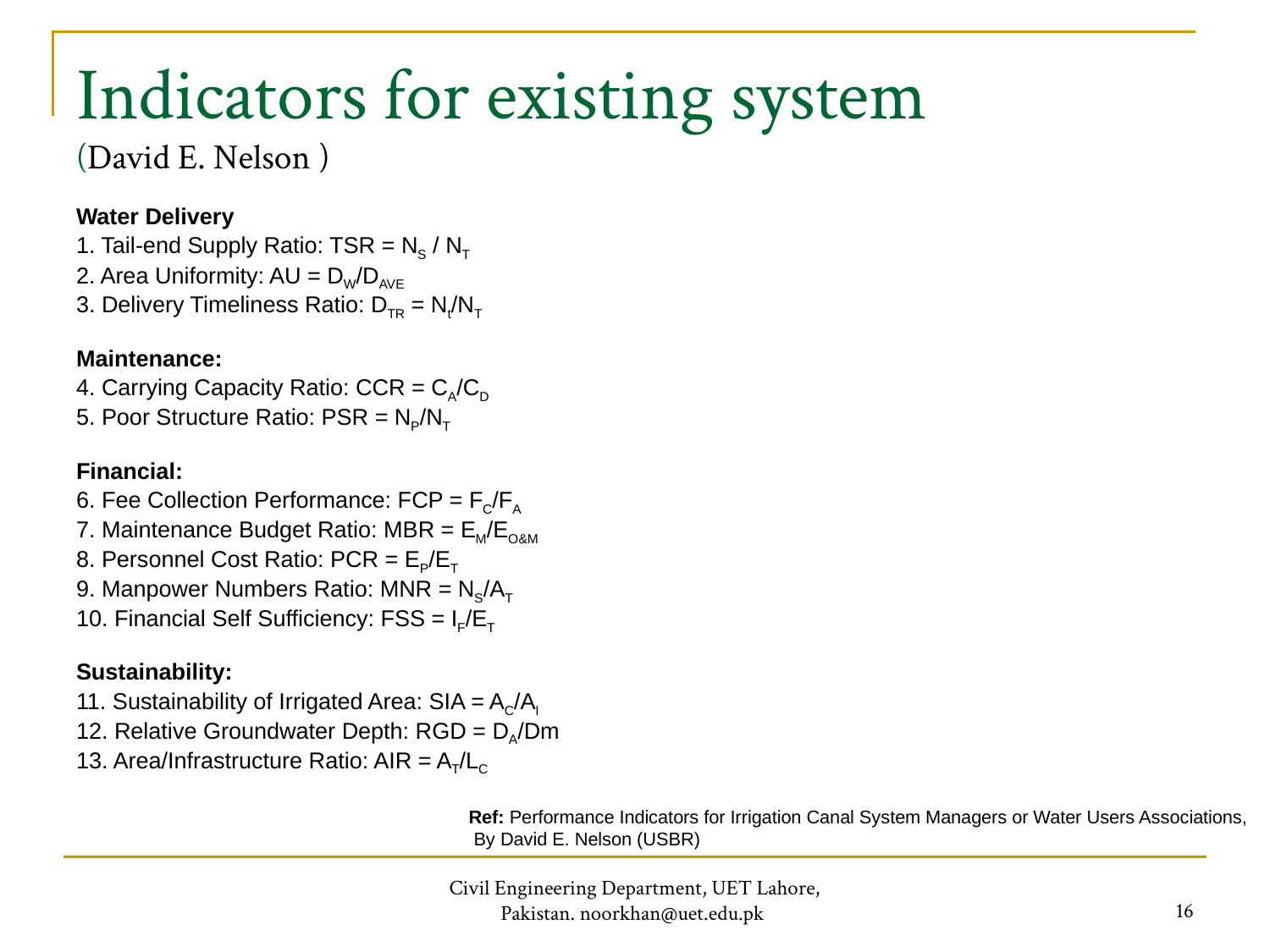

# Indicators for existing system (David E. Nelson )
Water Delivery
1. Tail-end Supply Ratio: TSR = NS / NT
2. Area Uniformity: AU = DW/DAVE
3. Delivery Timeliness Ratio: DTR = Nt/NT

Maintenance:
4. Carrying Capacity Ratio: CCR = CA/CD
5. Poor Structure Ratio: PSR = NP/NT

Financial:
6. Fee Collection Performance: FCP = FC/FA
7. Maintenance Budget Ratio: MBR = EM/EO&M
8. Personnel Cost Ratio: PCR = EP/ET
9. Manpower Numbers Ratio: MNR = NS/AT
10. Financial Self Sufficiency: FSS = IF/ET

Sustainability:
11. Sustainability of Irrigated Area: SIA = AC/AI
12. Relative Groundwater Depth: RGD = DA/Dm
13. Area/Infrastructure Ratio: AIR = AT/LC
Ref: Performance Indicators for Irrigation Canal System Managers or Water Users Associations,
 By David E. Nelson (USBR)
16
Civil Engineering Department, UET Lahore, Pakistan. noorkhan@uet.edu.pk